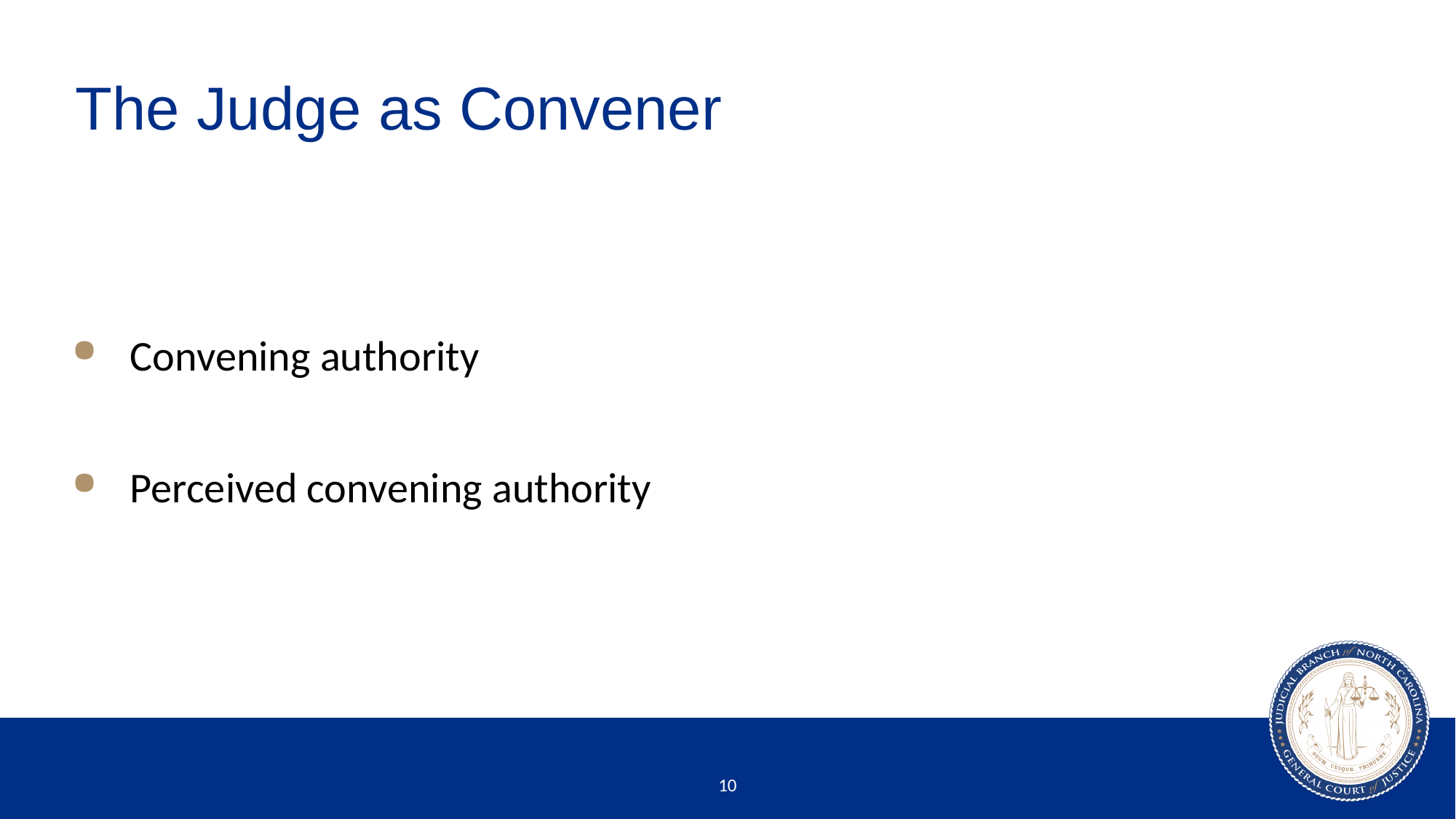

# The Judge as Convener

Convening authority

Perceived convening authority